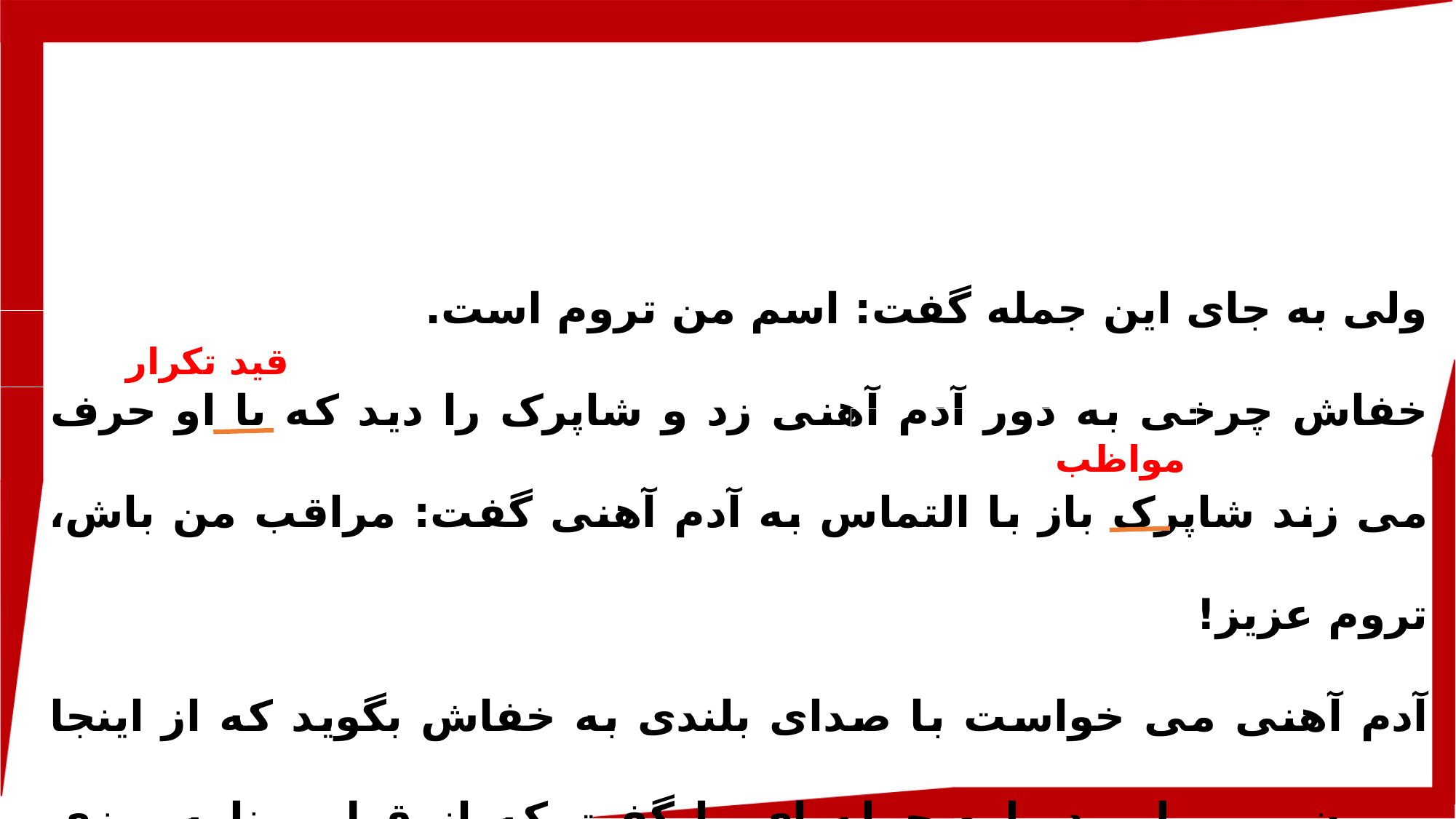

ولی به جای این جمله گفت: اسم من تروم است.
خفاش چرخی به دور آدم آهنی زد و شاپرک را دید که با او حرف می زند شاپرک باز با التماس به آدم آهنی گفت: مراقب من باش، تروم عزیز!
آدم آهنی می خواست با صدای بلندی به خفاش بگوید که از اینجا بیرون برو ولی دوباره جمله ای را گفت که از قبل برنامه ریزی شده بود:
قید تکرار
مواظب